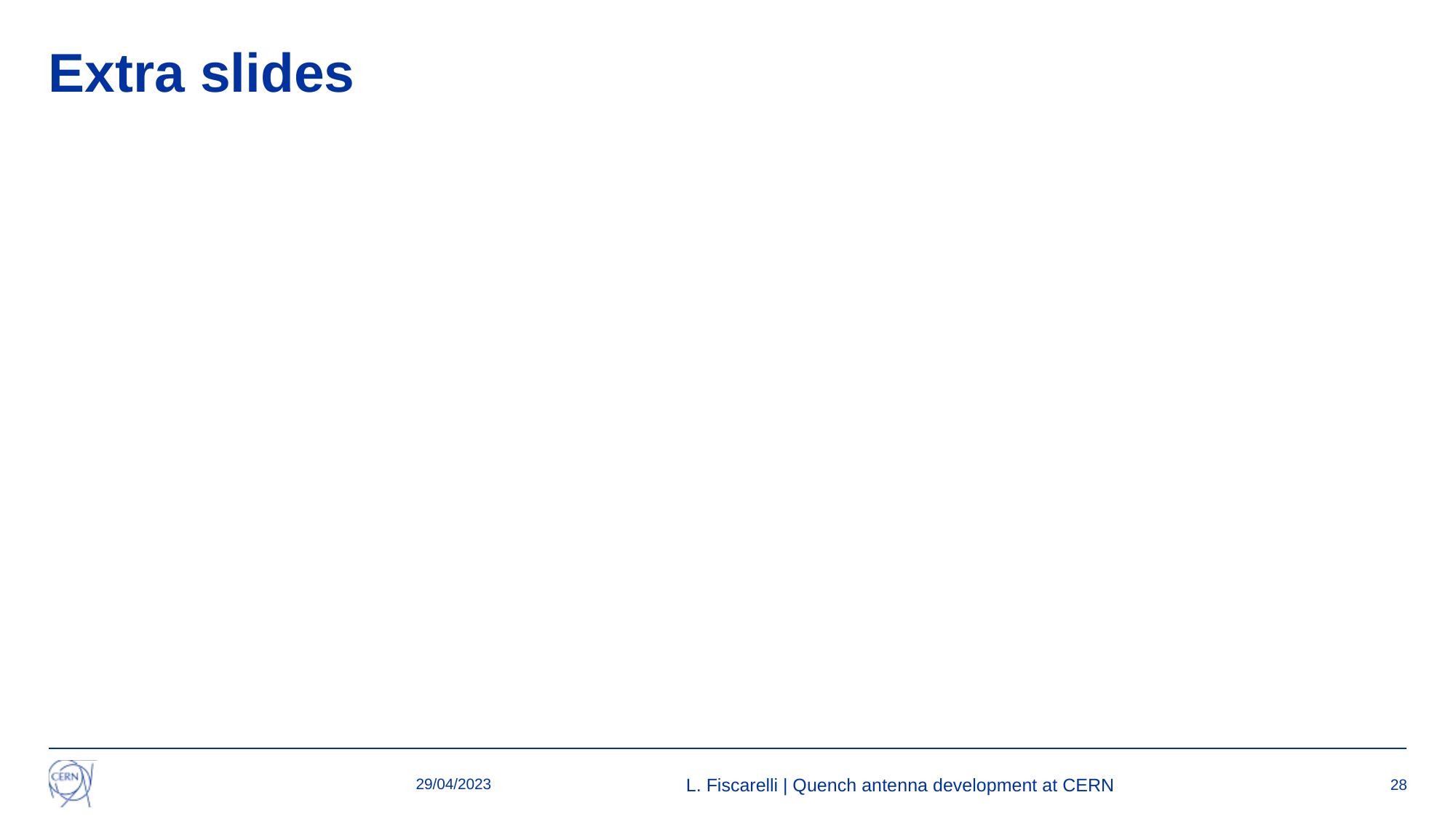

# Extra slides
29/04/2023
L. Fiscarelli | Quench antenna development at CERN
28